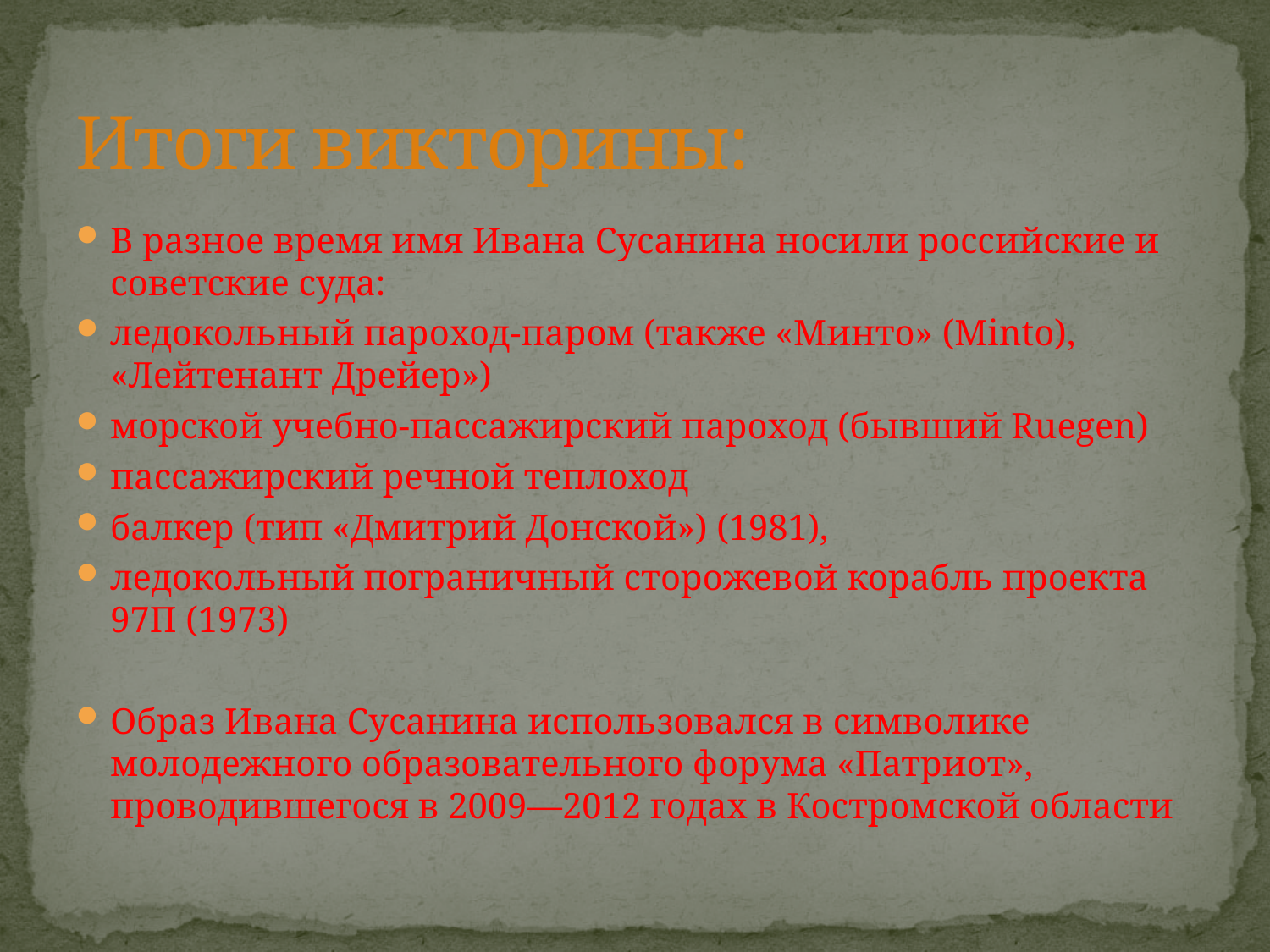

# Итоги викторины:
В разное время имя Ивана Сусанина носили российские и советские суда:
ледокольный пароход-паром (также «Минто» (Minto), «Лейтенант Дрейер»)
морской учебно-пассажирский пароход (бывший Ruegen)
пассажирский речной теплоход
балкер (тип «Дмитрий Донской») (1981),
ледокольный пограничный сторожевой корабль проекта 97П (1973)

Образ Ивана Сусанина использовался в символике молодежного образовательного форума «Патриот», проводившегося в 2009—2012 годах в Костромской области